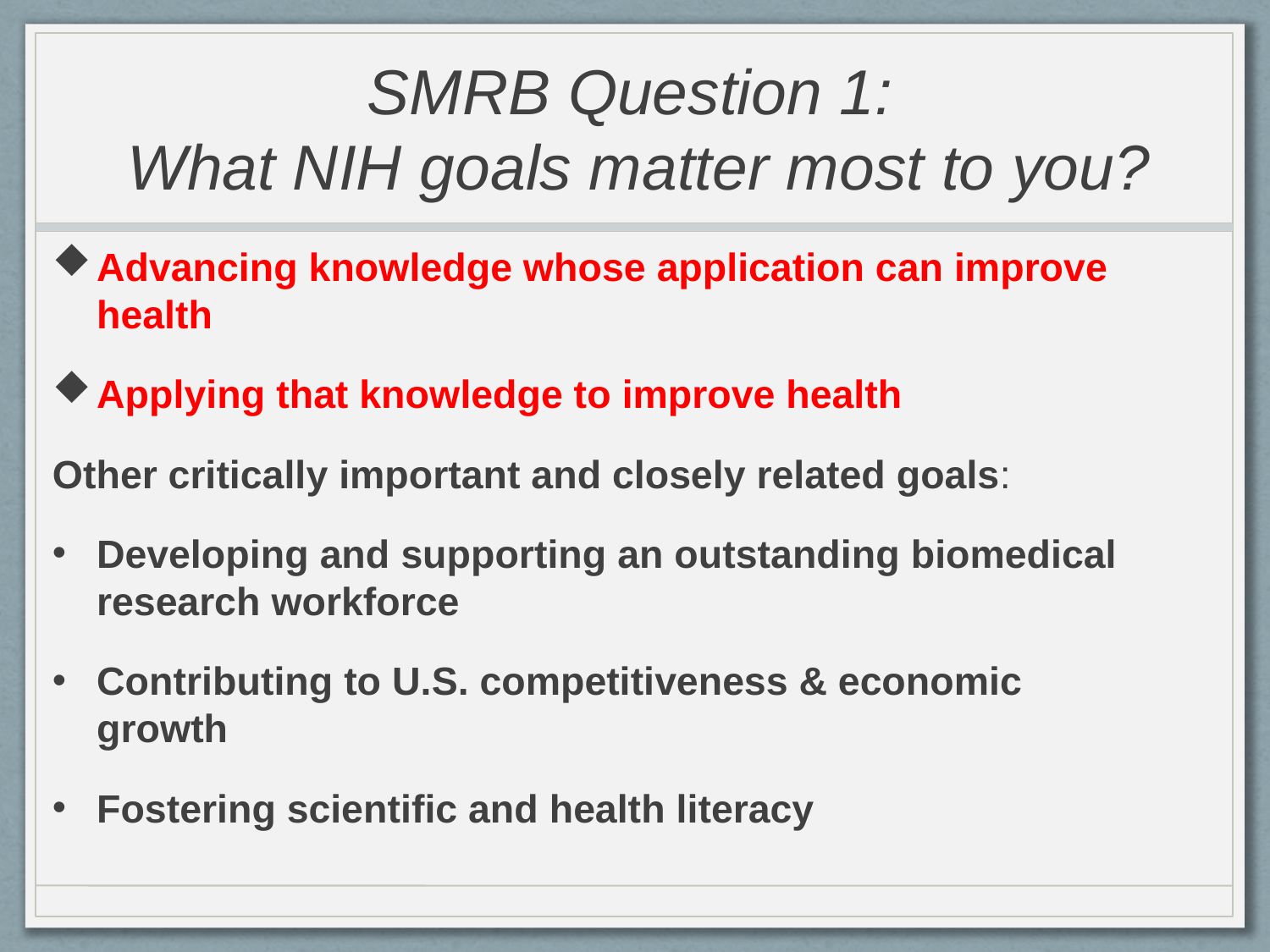

# SMRB Question 1: What NIH goals matter most to you?
Advancing knowledge whose application can improve health
Applying that knowledge to improve health
Other critically important and closely related goals:
Developing and supporting an outstanding biomedical research workforce
Contributing to U.S. competitiveness & economic growth
Fostering scientific and health literacy